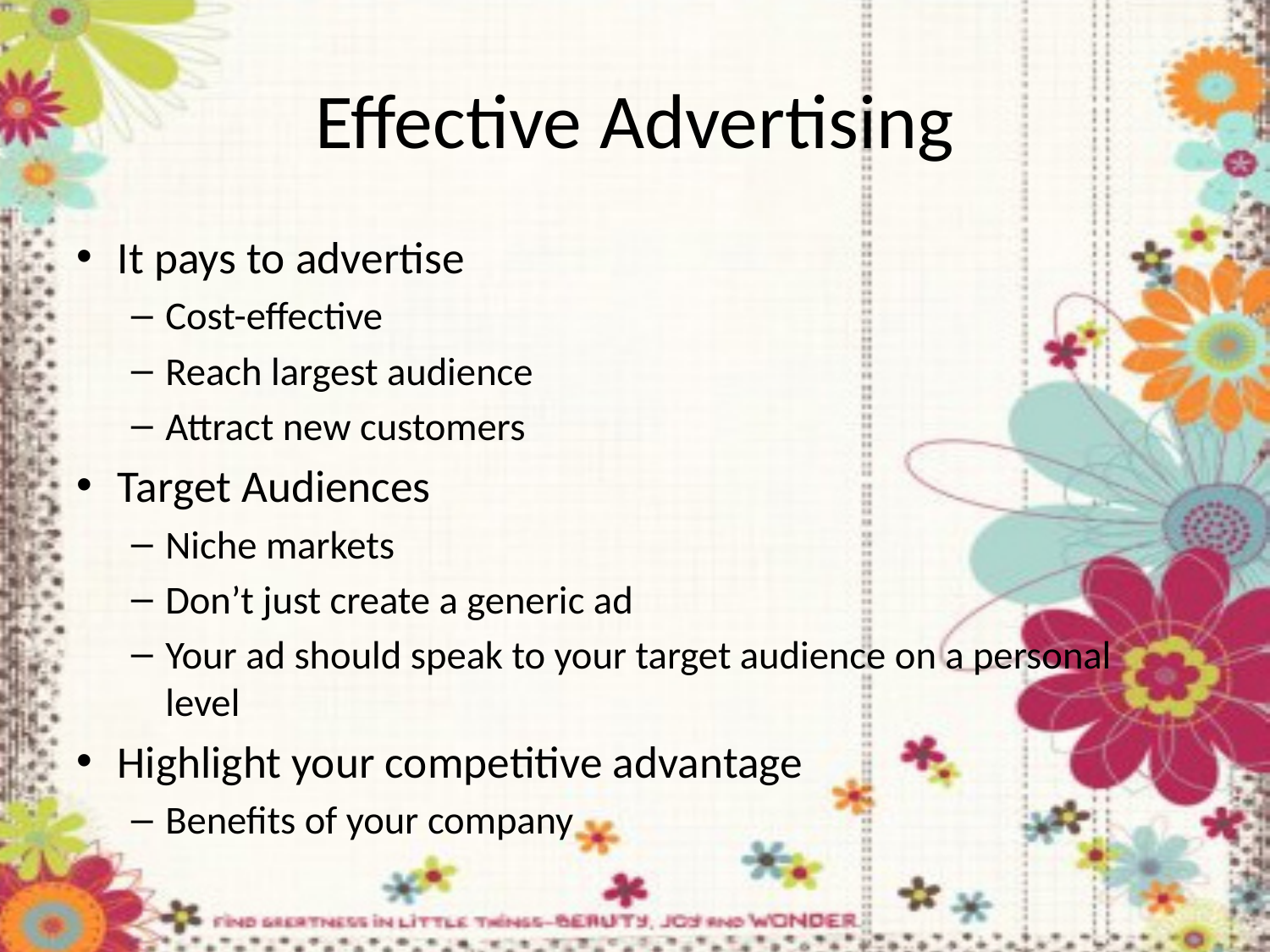

# Effective Advertising
It pays to advertise
Cost-effective
Reach largest audience
Attract new customers
Target Audiences
Niche markets
Don’t just create a generic ad
Your ad should speak to your target audience on a personal level
Highlight your competitive advantage
Benefits of your company